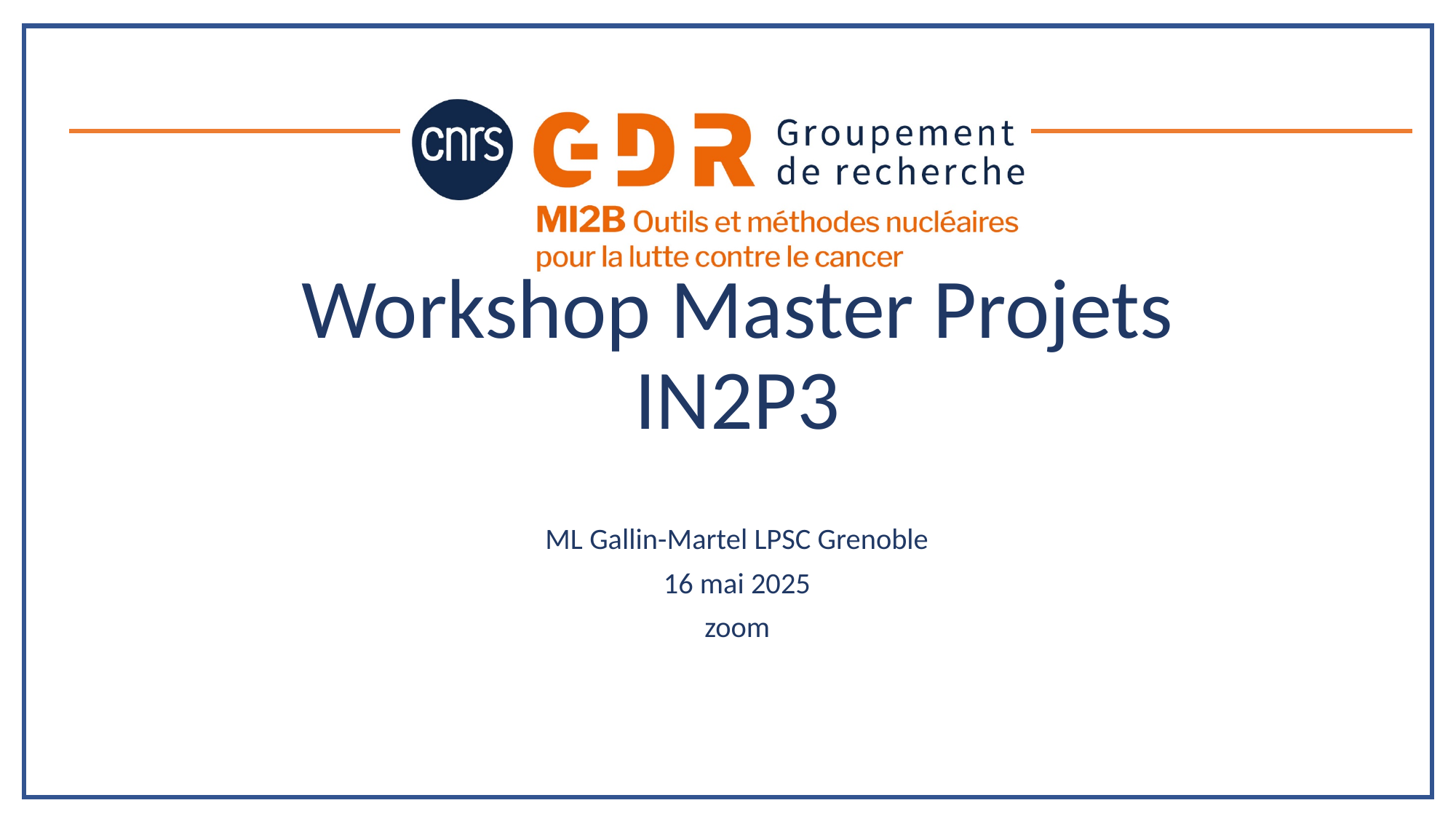

# Workshop Master Projets IN2P3

ML Gallin-Martel LPSC Grenoble
16 mai 2025
zoom